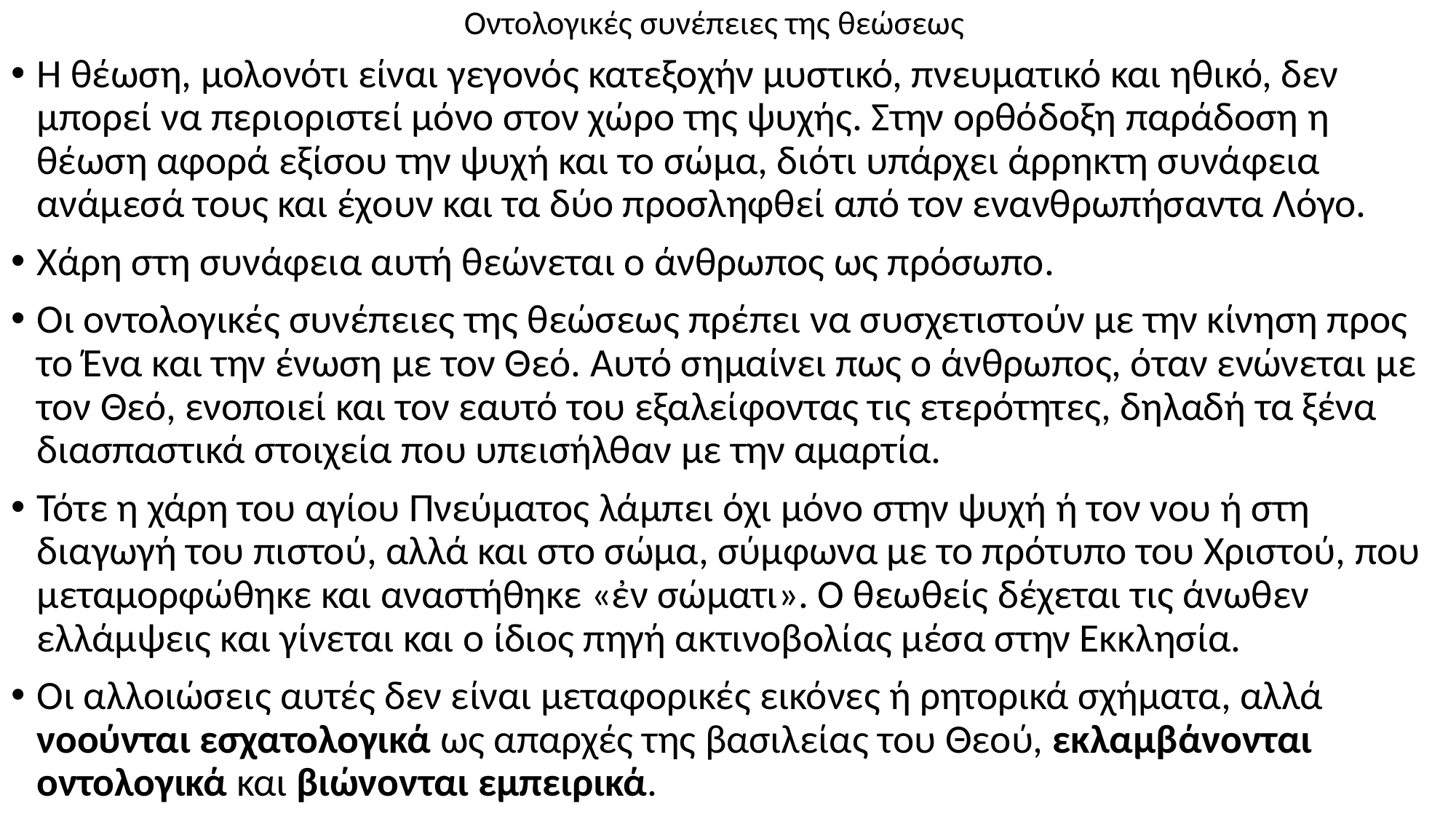

# Οντολογικές συνέπειες της θεώσεως
Η θέωση, μολονότι είναι γεγονός κατεξοχήν μυστικό, πνευματικό και ηθικό, δεν μπορεί να περιοριστεί μόνο στον χώρο της ψυχής. Στην ορθόδοξη παράδοση η θέωση αφορά εξίσου την ψυχή και το σώμα, διότι υπάρχει άρρηκτη συνάφεια ανάμεσά τους και έχουν και τα δύο προσληφθεί από τον ενανθρωπήσαντα Λόγο.
Χάρη στη συνάφεια αυτή θεώνεται ο άνθρωπος ως πρόσωπο.
Οι οντολογικές συνέπειες της θεώσεως πρέπει να συσχετιστούν με την κίνηση προς το Ένα και την ένωση με τον Θεό. Αυτό σημαίνει πως ο άνθρωπος, όταν ενώνεται με τον Θεό, ενοποιεί και τον εαυτό του εξαλείφοντας τις ετερότητες, δηλαδή τα ξένα διασπαστικά στοιχεία που υπεισήλθαν με την αμαρτία.
Τότε η χάρη του αγίου Πνεύματος λάμπει όχι μόνο στην ψυχή ή τον νου ή στη διαγωγή του πιστού, αλλά και στο σώμα, σύμφωνα με το πρότυπο του Χριστού, που μεταμορφώθηκε και αναστήθηκε «ἐν σώματι». Ο θεωθείς δέχεται τις άνωθεν ελλάμψεις και γίνεται και ο ίδιος πηγή ακτινοβολίας μέσα στην Εκκλησία.
Οι αλλοιώσεις αυτές δεν είναι μεταφορικές εικόνες ή ρητορικά σχήματα, αλλά νοούνται εσχατολογικά ως απαρχές της βασιλείας του Θεού, εκλαμβάνονται οντολογικά και βιώνονται εμπειρικά.